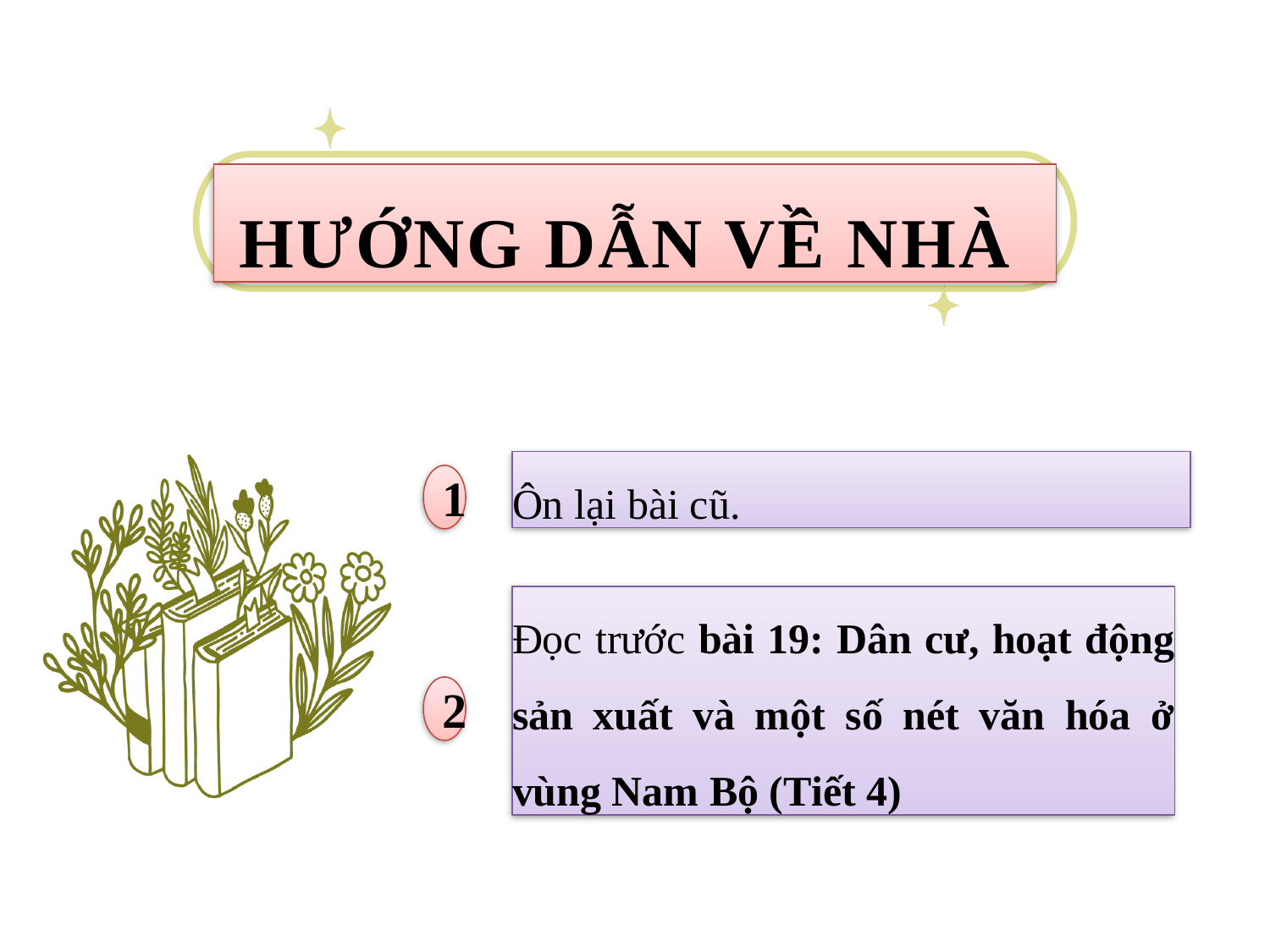

HƯỚNG DẪN VỀ NHÀ

Ôn lại bài cũ.
Đọc trước bài 19: Dân cư, hoạt động sản xuất và một số nét văn hóa ở vùng Nam Bộ (Tiết 4)

1

2